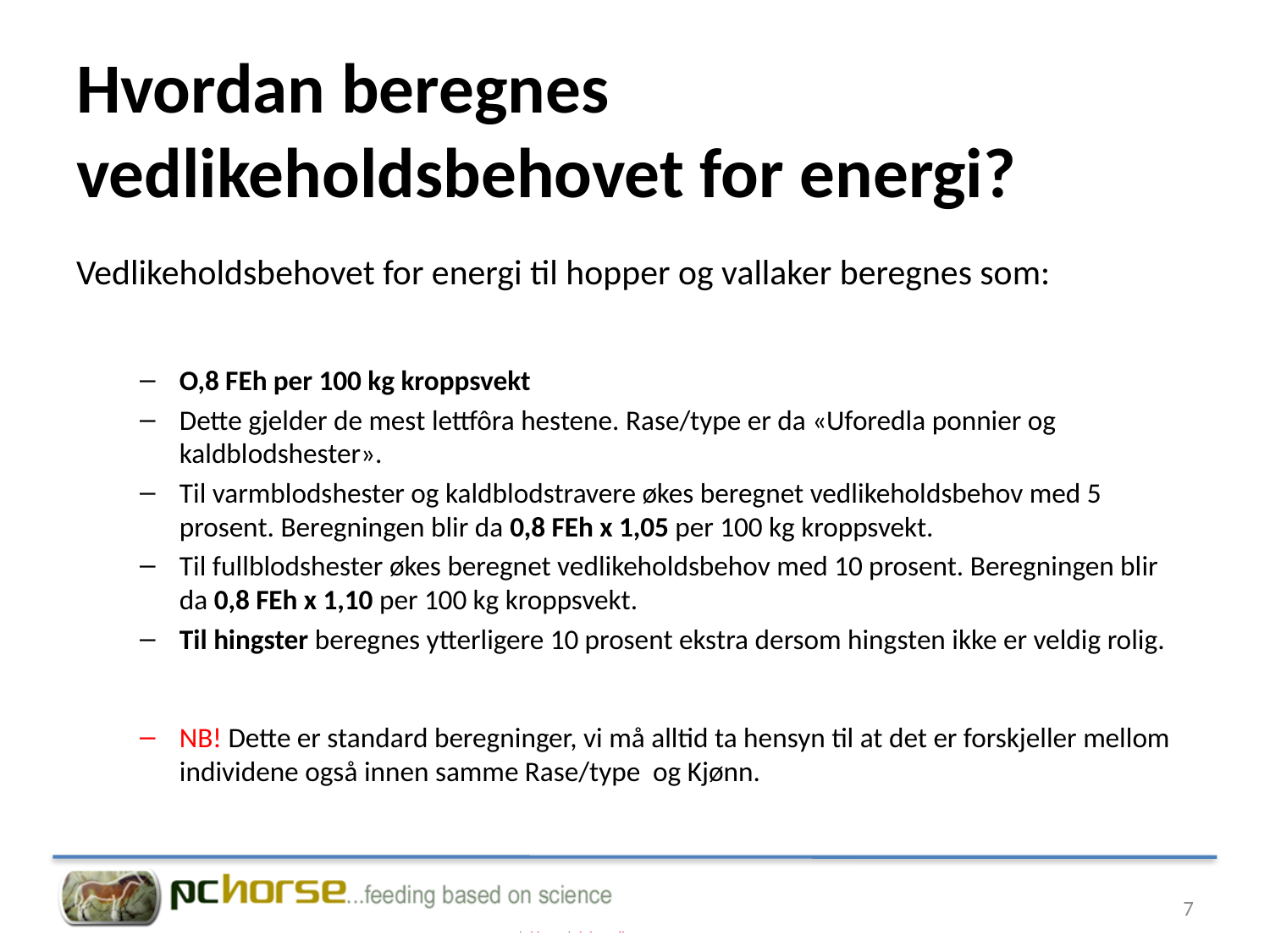

# Hvordan beregnes vedlikeholdsbehovet for energi?
Vedlikeholdsbehovet for energi til hopper og vallaker beregnes som:

O,8 FEh per 100 kg kroppsvekt
Dette gjelder de mest lettfôra hestene. Rase/type er da «Uforedla ponnier og kaldblodshester».
Til varmblodshester og kaldblodstravere økes beregnet vedlikeholdsbehov med 5 prosent. Beregningen blir da 0,8 FEh x 1,05 per 100 kg kroppsvekt.
Til fullblodshester økes beregnet vedlikeholdsbehov med 10 prosent. Beregningen blir da 0,8 FEh x 1,10 per 100 kg kroppsvekt.
Til hingster beregnes ytterligere 10 prosent ekstra dersom hingsten ikke er veldig rolig.

NB! Dette er standard beregninger, vi må alltid ta hensyn til at det er forskjeller mellom    individene også innen samme Rase/type  og Kjønn.

7